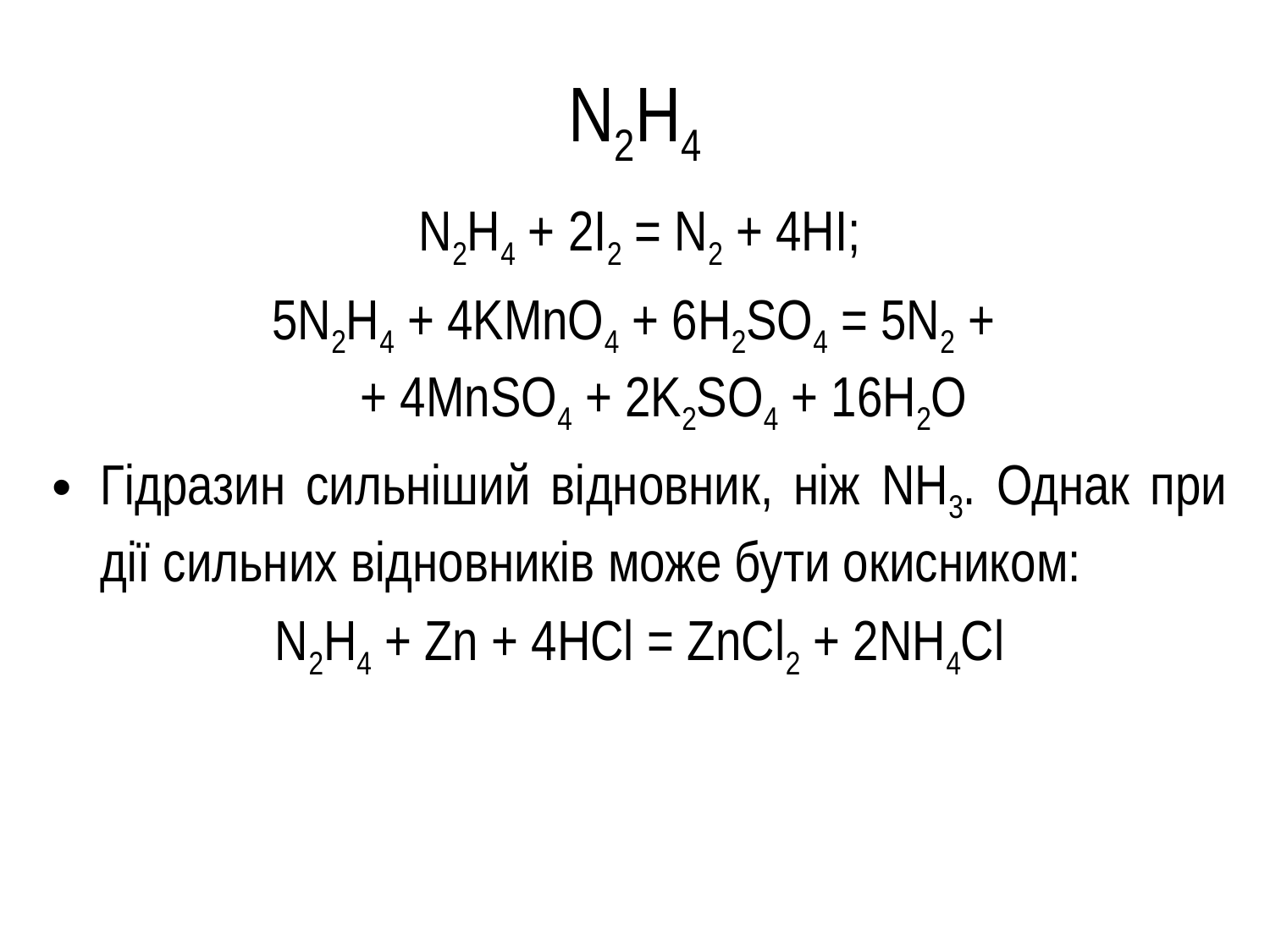

# N2H4
N2H4 + 2I2 = N2 + 4HI;
5N2H4 + 4KMnO4 + 6H2SO4 = 5N2 +
+ 4MnSO4 + 2K2SO4 + 16H2O
Гідразин сильніший відновник, ніж NH3. Однак при дії сильних відновників може бути окисником:
N2H4 + Zn + 4HCl = ZnCl2 + 2NH4Cl